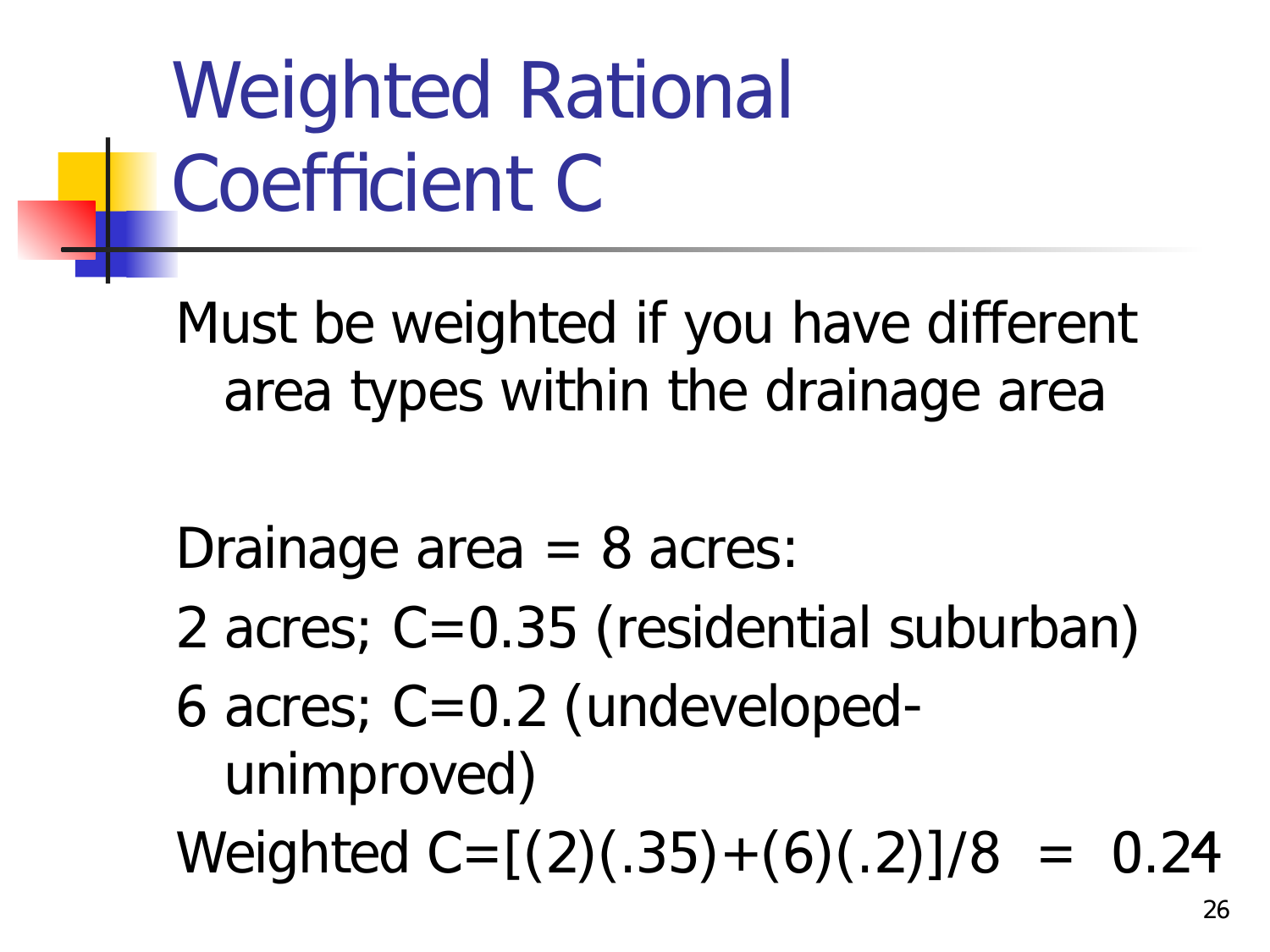

# Weighted Rational Coefficient C
Must be weighted if you have different area types within the drainage area

Drainage area = 8 acres:
2 acres; C=0.35 (residential suburban)
6 acres; C=0.2 (undeveloped-unimproved)
Weighted C=[(2)(.35)+(6)(.2)]/8  =  0.24

26